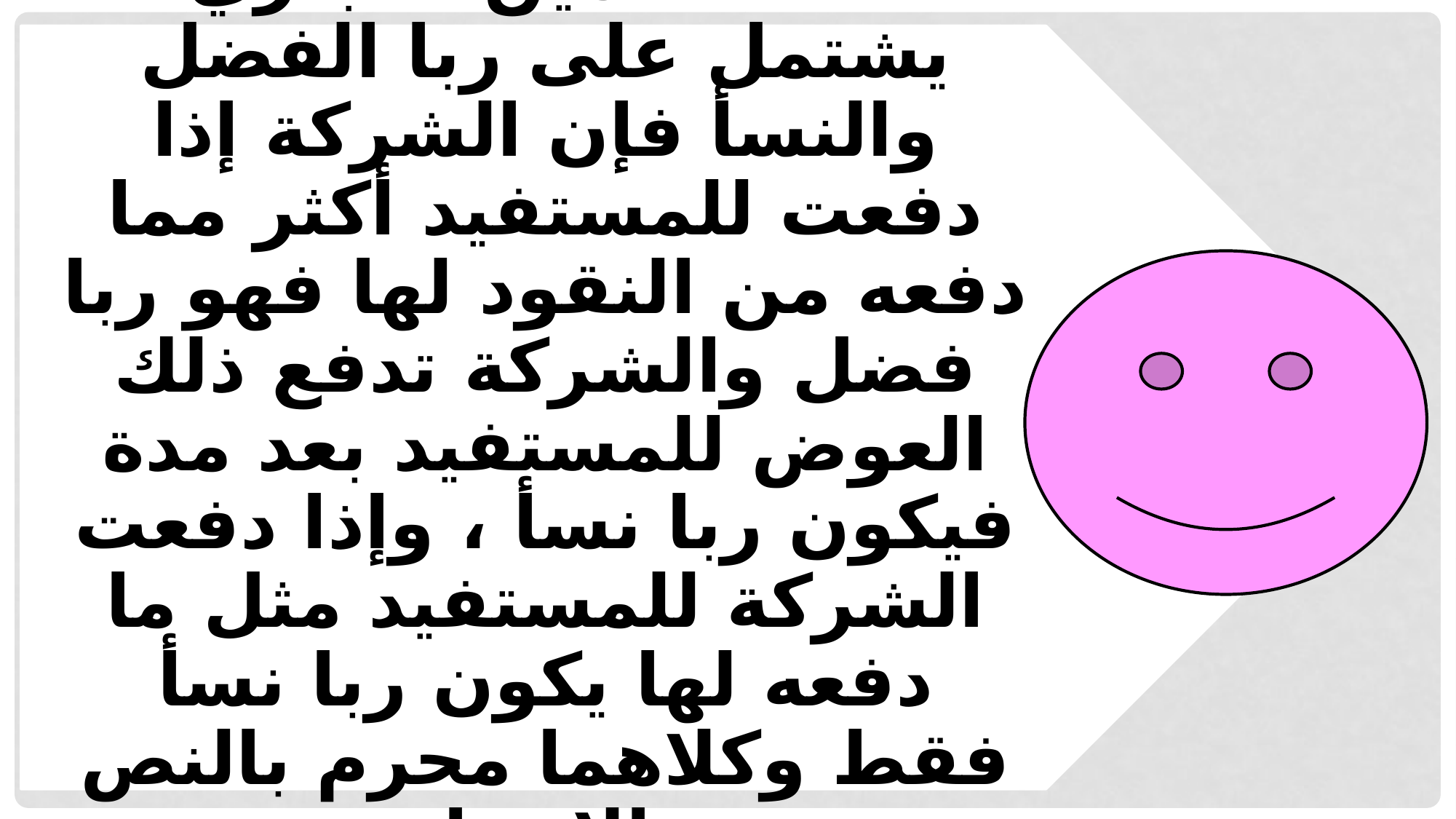

عقد التأمين التجاري يشتمل على ربا الفضل والنسأ فإن الشركة إذا دفعت للمستفيد أكثر مما دفعه من النقود لها فهو ربا فضل والشركة تدفع ذلك العوض للمستفيد بعد مدة فيكون ربا نسأ ، وإذا دفعت الشركة للمستفيد مثل ما دفعه لها يكون ربا نسأ فقط وكلاهما محرم بالنص والإجماع